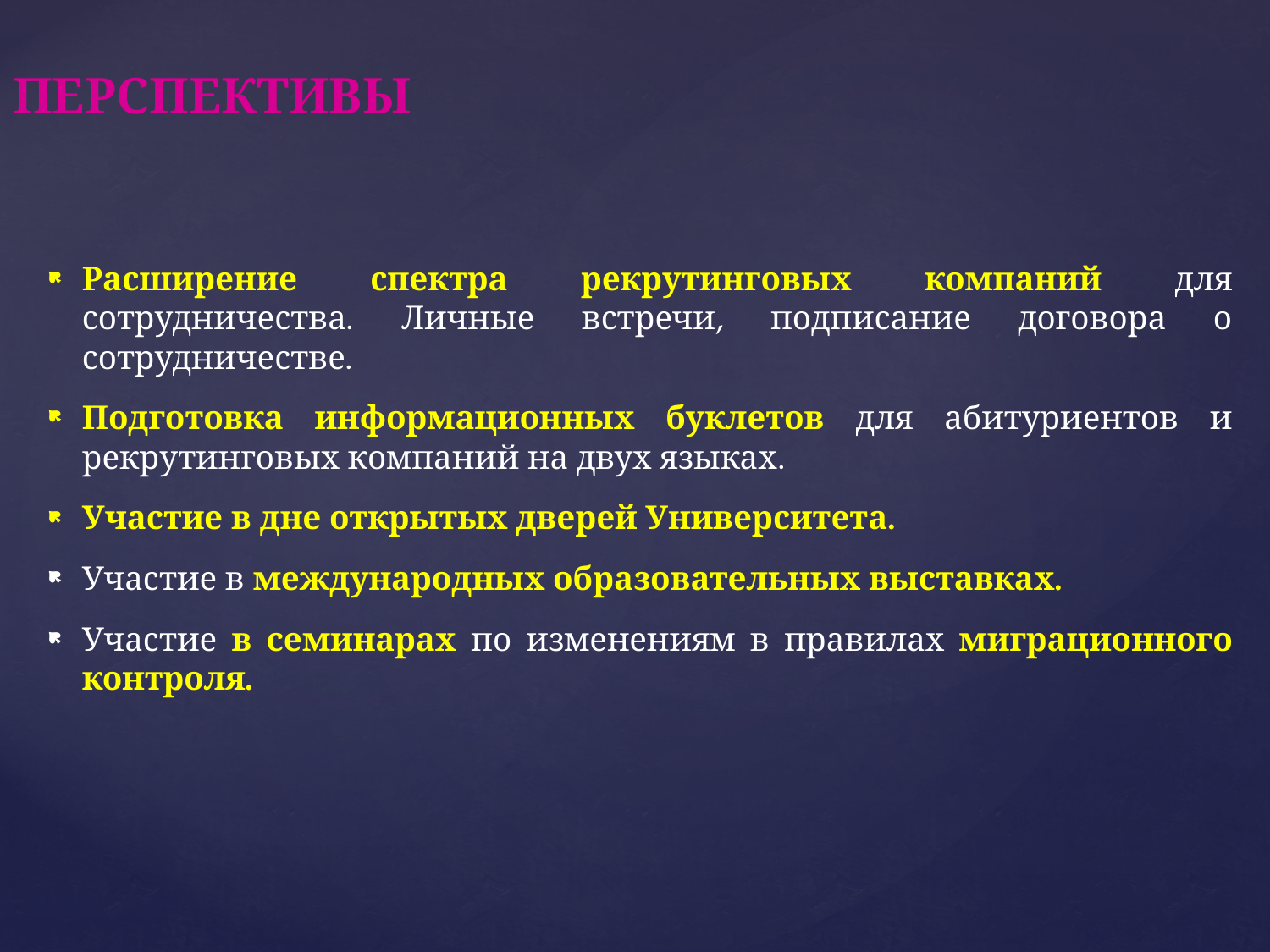

ПЕРСПЕКТИВЫ

Расширение спектра рекрутинговых компаний для сотрудничества. Личные встречи, подписание договора о сотрудничестве.
Подготовка информационных буклетов для абитуриентов и рекрутинговых компаний на двух языках.
Участие в дне открытых дверей Университета.
Участие в международных образовательных выставках.
Участие в семинарах по изменениям в правилах миграционного контроля.